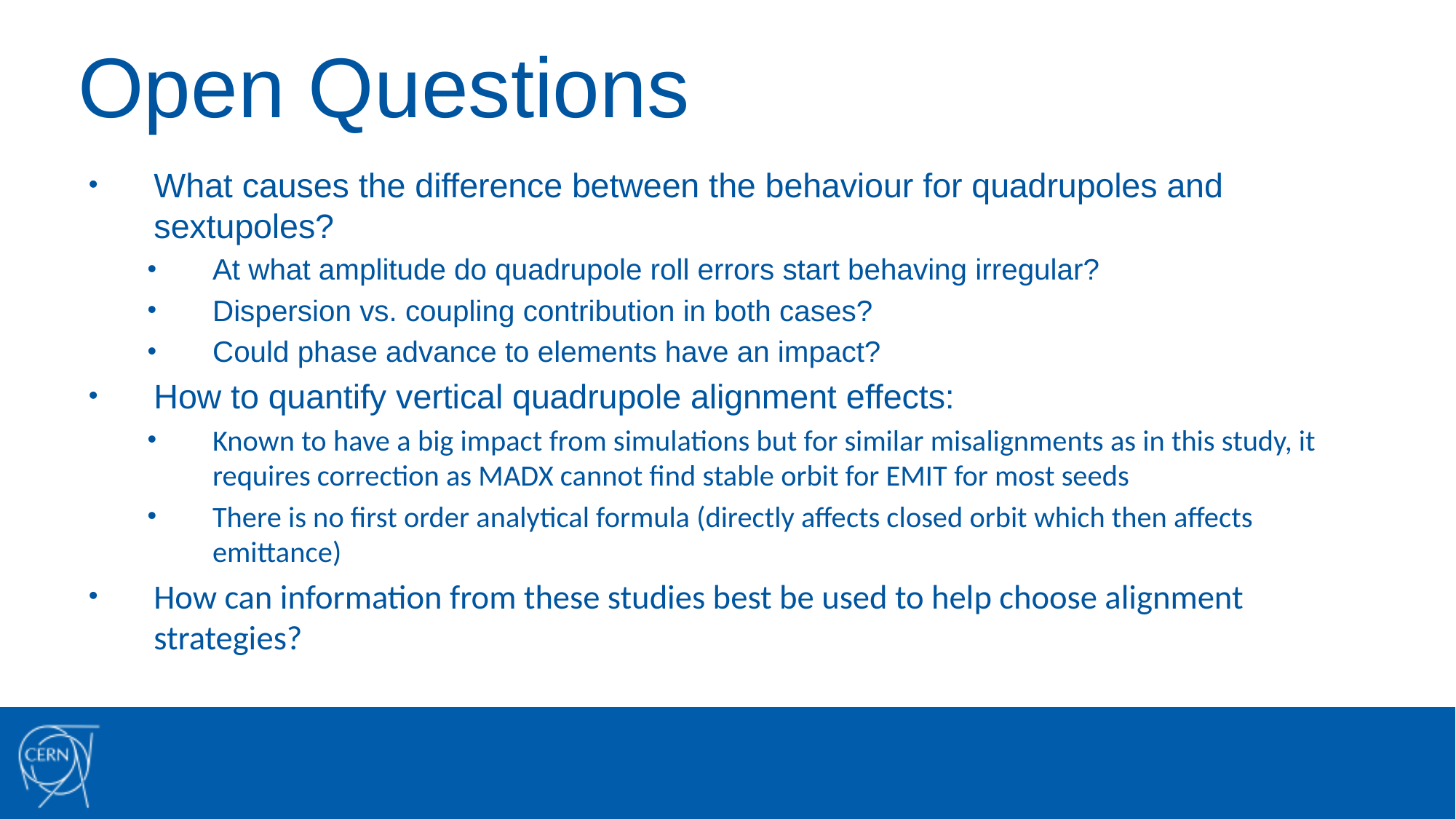

# Open Questions
What causes the difference between the behaviour for quadrupoles and sextupoles?
At what amplitude do quadrupole roll errors start behaving irregular?
Dispersion vs. coupling contribution in both cases?
Could phase advance to elements have an impact?
How to quantify vertical quadrupole alignment effects:
Known to have a big impact from simulations but for similar misalignments as in this study, it requires correction as MADX cannot find stable orbit for EMIT for most seeds
There is no first order analytical formula (directly affects closed orbit which then affects emittance)
How can information from these studies best be used to help choose alignment strategies?